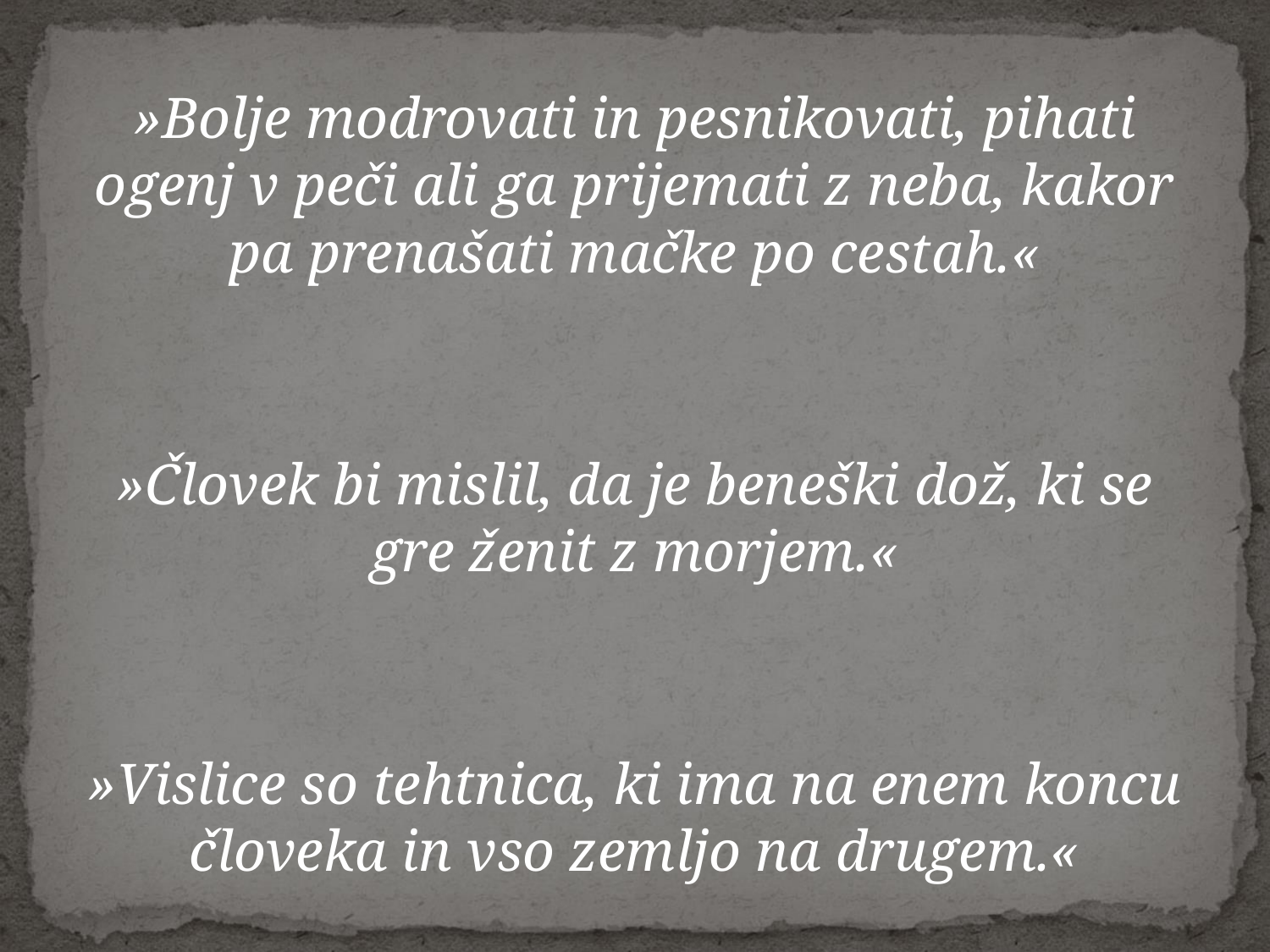

»Bolje modrovati in pesnikovati, pihati ogenj v peči ali ga prijemati z neba, kakor pa prenašati mačke po cestah.«

»Človek bi mislil, da je beneški dož, ki se gre ženit z morjem.«

»Vislice so tehtnica, ki ima na enem koncu človeka in vso zemljo na drugem.«